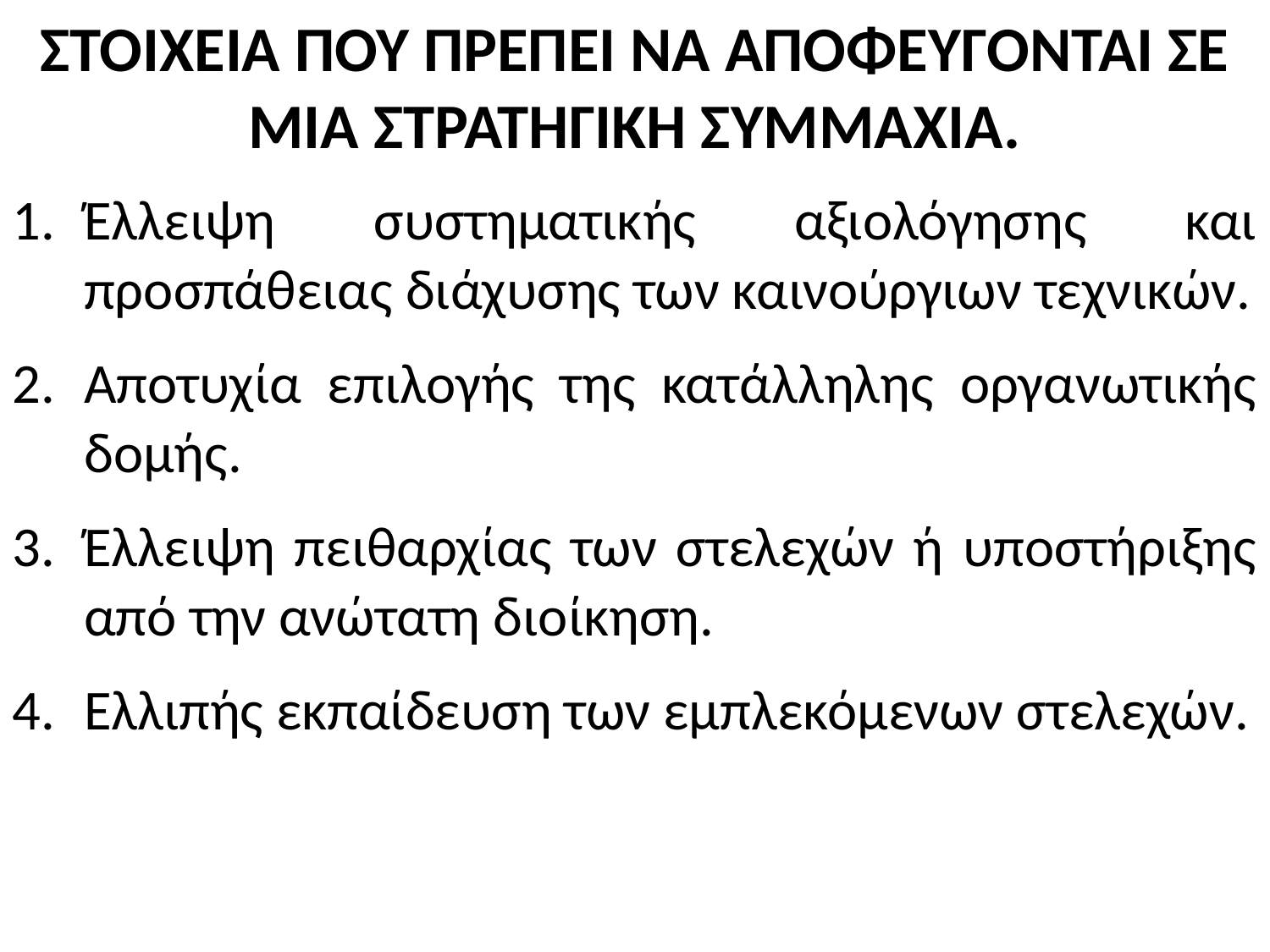

# ΣΤΟΙΧΕΙΑ ΠΟΥ ΠΡΕΠΕΙ ΝΑ ΑΠΟΦΕΥΓΟΝΤΑΙ ΣΕ ΜΙΑ ΣΤΡΑΤΗΓΙΚΗ ΣΥΜΜΑΧΙΑ.
Έλλειψη συστηματικής αξιολόγησης και προσπάθειας διάχυσης των καινούργιων τεχνικών.
Αποτυχία επιλογής της κατάλληλης οργανωτικής δομής.
Έλλειψη πειθαρχίας των στελεχών ή υποστήριξης από την ανώτατη διοίκηση.
Ελλιπής εκπαίδευση των εμπλεκόμενων στελεχών.